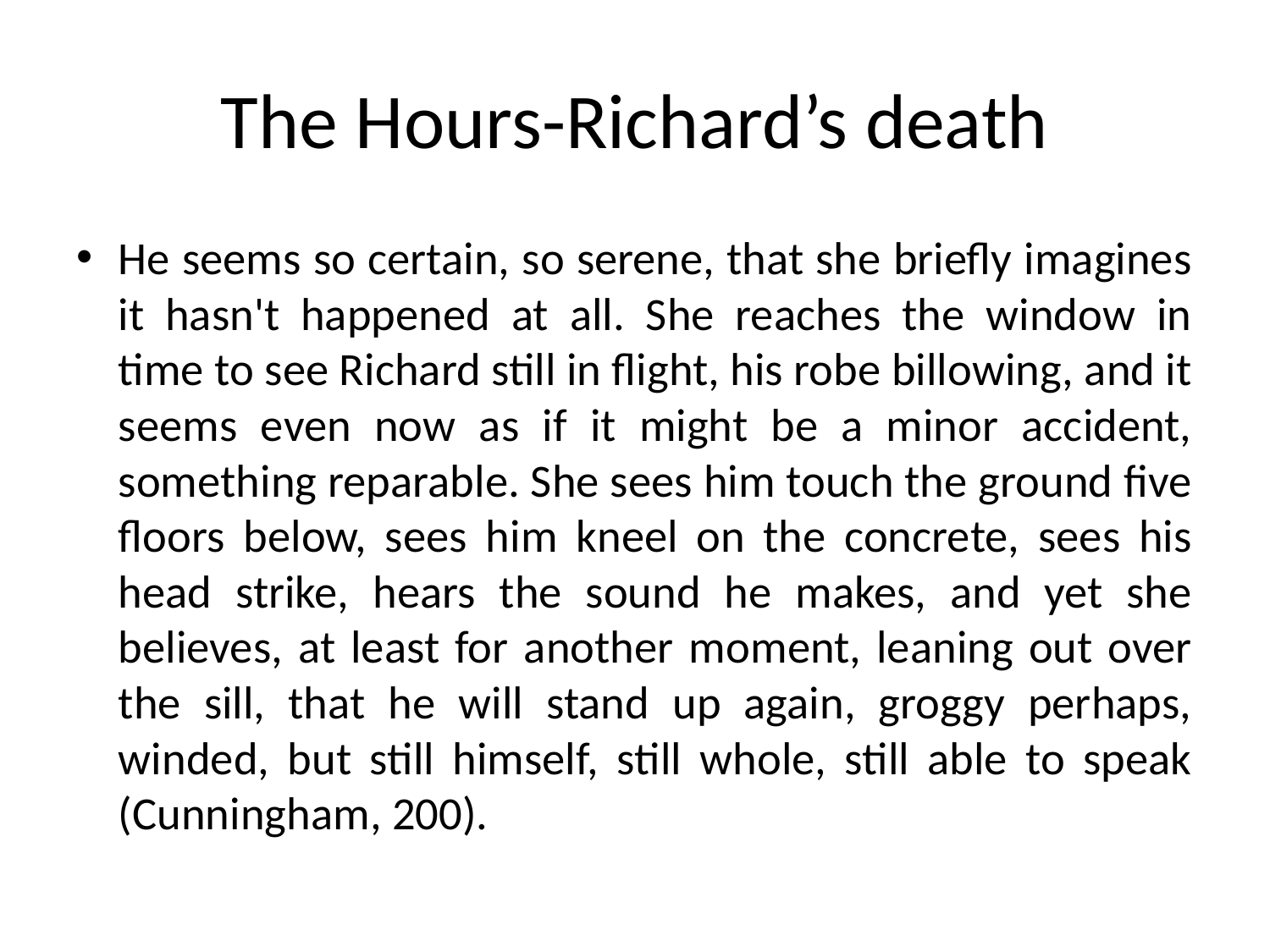

# The Hours-Richard’s death
He seems so certain, so serene, that she briefly imagines it hasn't happened at all. She reaches the window in time to see Richard still in flight, his robe billowing, and it seems even now as if it might be a minor accident, something reparable. She sees him touch the ground five floors below, sees him kneel on the concrete, sees his head strike, hears the sound he makes, and yet she believes, at least for another moment, leaning out over the sill, that he will stand up again, groggy perhaps, winded, but still himself, still whole, still able to speak (Cunningham, 200).